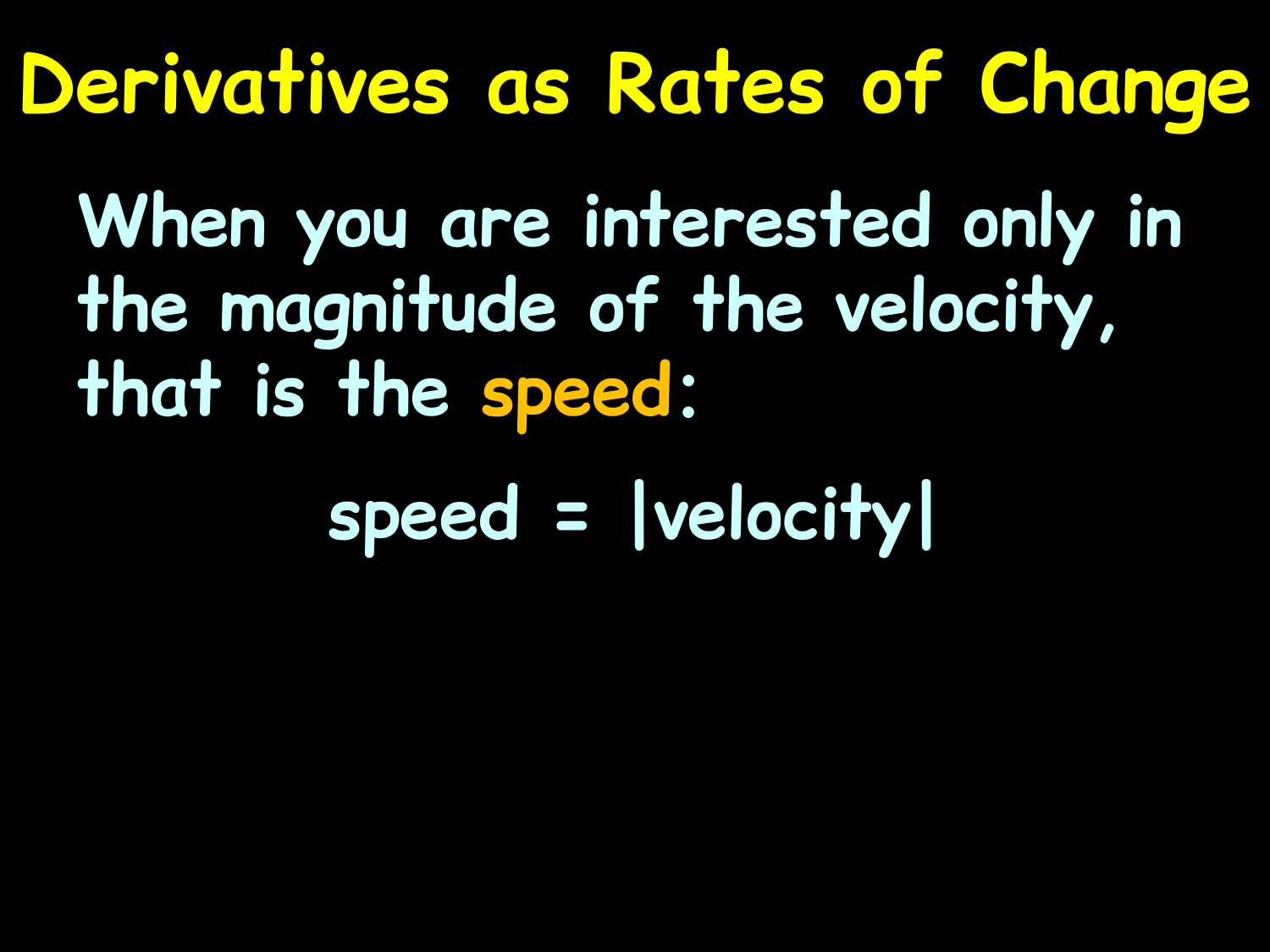

# Derivatives as Rates of Change
When you are interested only in the magnitude of the velocity, that is the speed:

speed = |velocity|